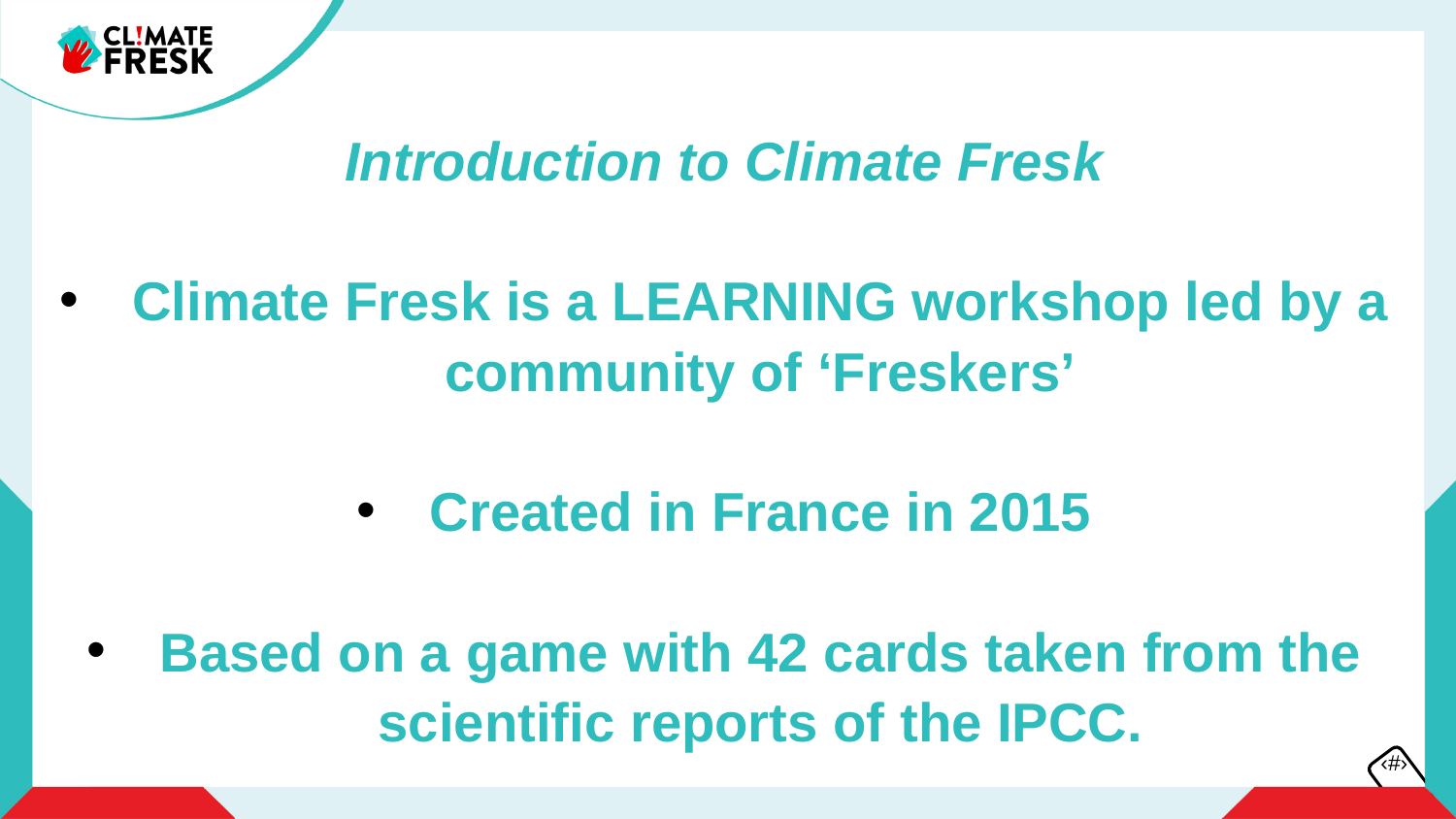

Introduction to Climate Fresk

Climate Fresk is a LEARNING workshop led by a community of ‘Freskers’

Created in France in 2015

Based on a game with 42 cards taken from the scientific reports of the IPCC.

‹#›